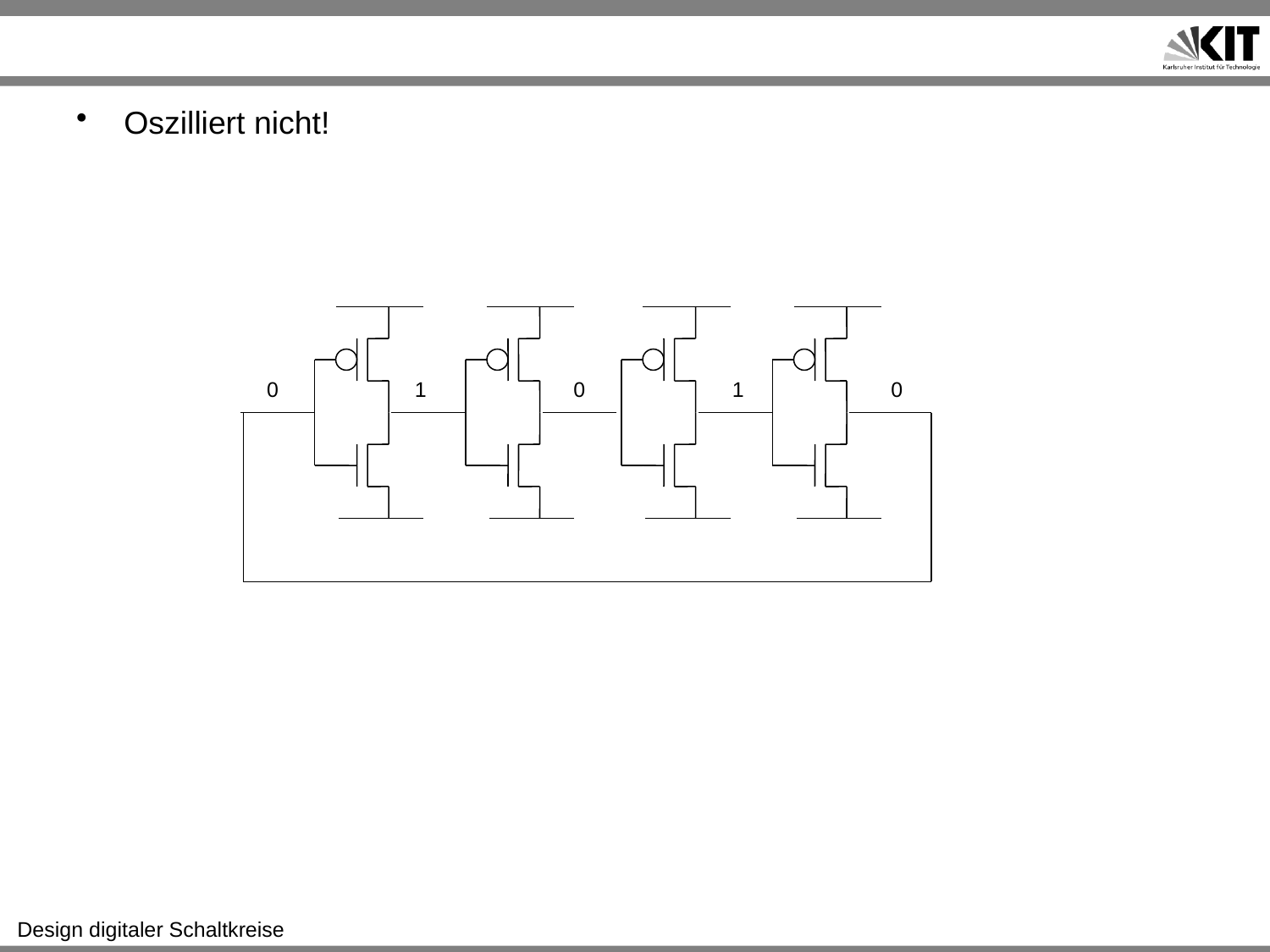

#
Oszilliert nicht!

0
1
0
1
0